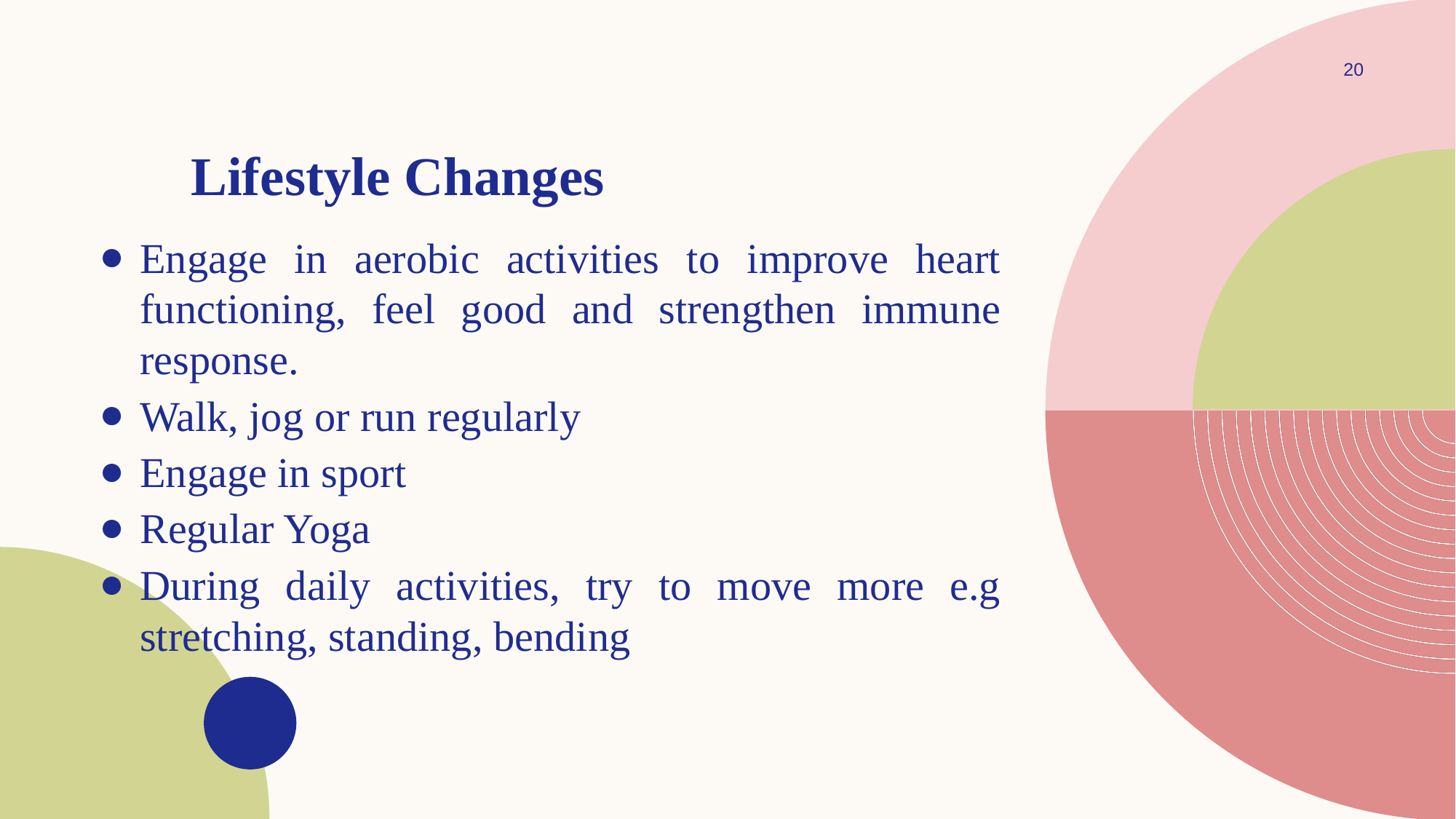

20
# Lifestyle Changes
Engage in aerobic activities to improve heart functioning, feel good and strengthen immune response.
Walk, jog or run regularly
Engage in sport
Regular Yoga
During daily activities, try to move more e.g stretching, standing, bending